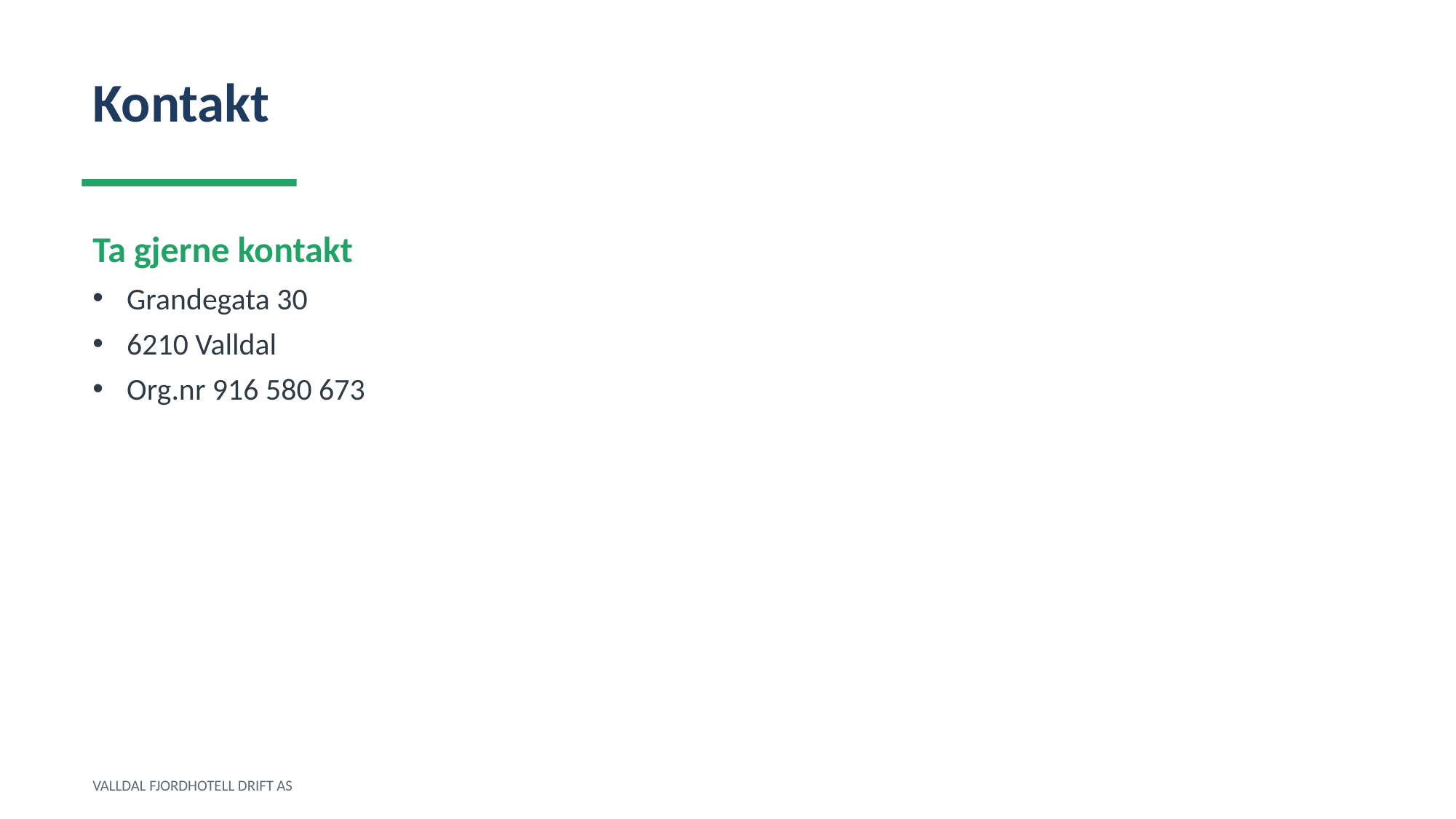

Kontakt

Ta gjerne kontakt
Grandegata 30
6210 Valldal
Org.nr 916 580 673
VALLDAL FJORDHOTELL DRIFT AS